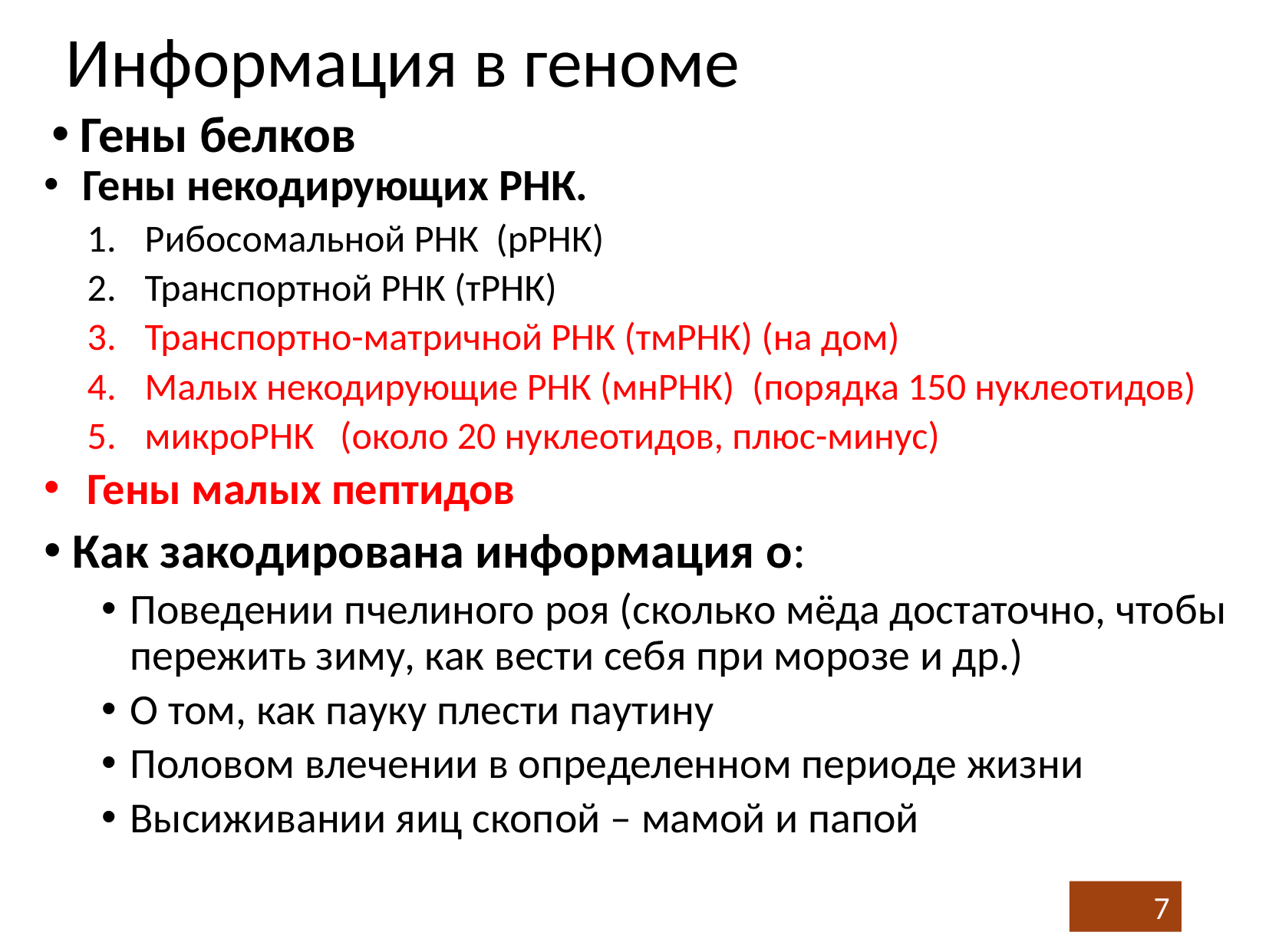

# Информация в геноме
Гены белков

 Гены некодирующих РНК.
Рибосомальной РНК  (рРНК)
Транспортной РНК (тРНК)
Транспортно-матричной РНК (тмРНК) (на дом)
Малых некодирующие РНК (мнРНК)  (порядка 150 нуклеотидов)
микроРНК   (около 20 нуклеотидов, плюс-минус)
Гены малых пептидов

Как закодирована информация о:
Поведении пчелиного роя (сколько мёда достаточно, чтобы пережить зиму, как вести себя при морозе и др.)
О том, как пауку плести паутину
Половом влечении в определенном периоде жизни
Высиживании яиц скопой – мамой и папой
7